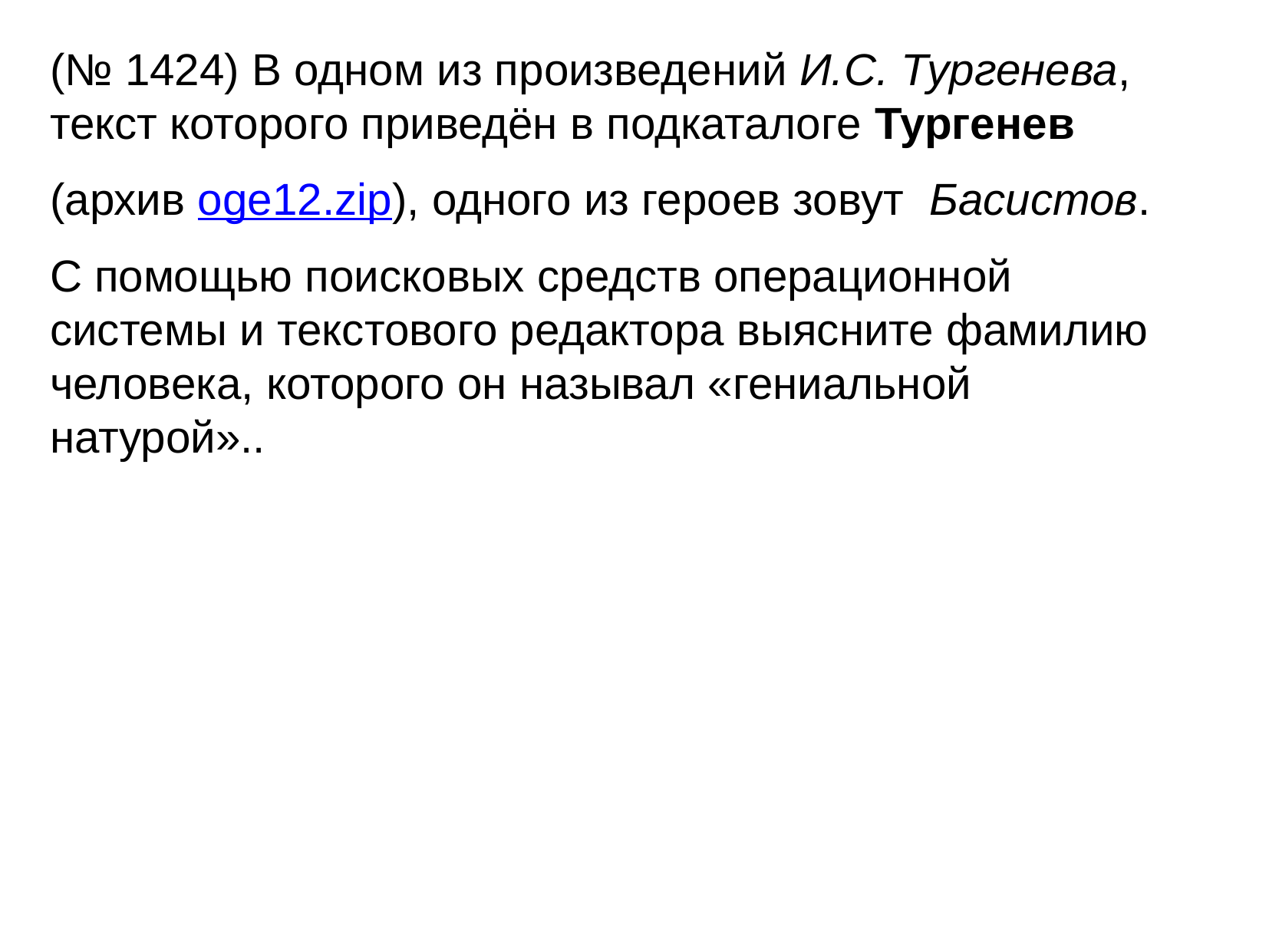

(№ 1424) В одном из произведений И.С. Тургенева, текст которого приведён в подкаталоге Тургенев
(архив oge12.zip), одного из героев зовут  Басистов.
С помощью поисковых средств операционной системы и текстового редактора выясните фамилию человека, которого он называл «гениальной натурой»..